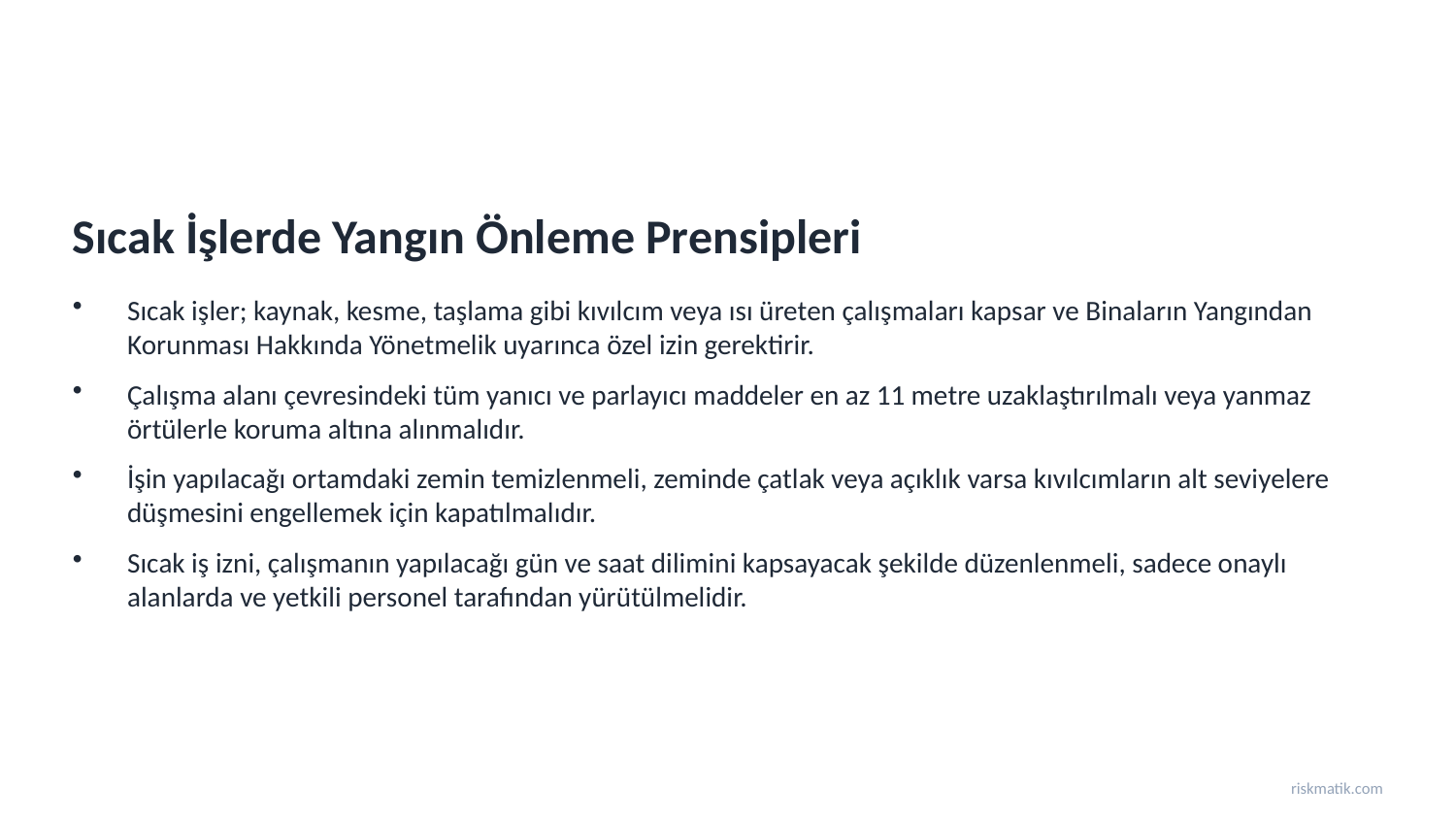

Sıcak İşlerde Yangın Önleme Prensipleri
Sıcak işler; kaynak, kesme, taşlama gibi kıvılcım veya ısı üreten çalışmaları kapsar ve Binaların Yangından Korunması Hakkında Yönetmelik uyarınca özel izin gerektirir.
Çalışma alanı çevresindeki tüm yanıcı ve parlayıcı maddeler en az 11 metre uzaklaştırılmalı veya yanmaz örtülerle koruma altına alınmalıdır.
İşin yapılacağı ortamdaki zemin temizlenmeli, zeminde çatlak veya açıklık varsa kıvılcımların alt seviyelere düşmesini engellemek için kapatılmalıdır.
Sıcak iş izni, çalışmanın yapılacağı gün ve saat dilimini kapsayacak şekilde düzenlenmeli, sadece onaylı alanlarda ve yetkili personel tarafından yürütülmelidir.
riskmatik.com